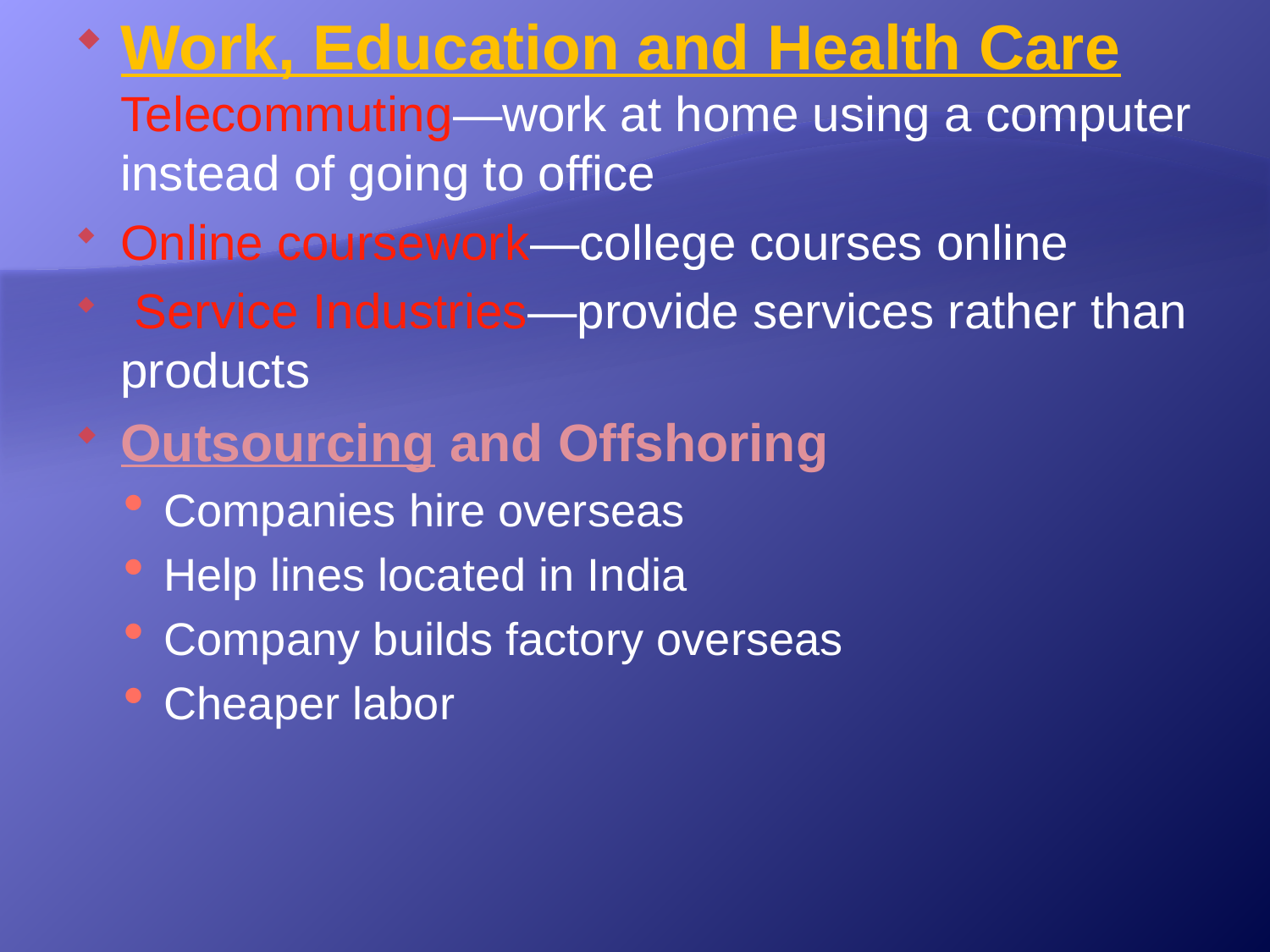

Work, Education and Health Care Telecommuting—work at home using a computer instead of going to office
Online coursework—college courses online
 Service Industries—provide services rather than products
Outsourcing and Offshoring
Companies hire overseas
Help lines located in India
Company builds factory overseas
Cheaper labor